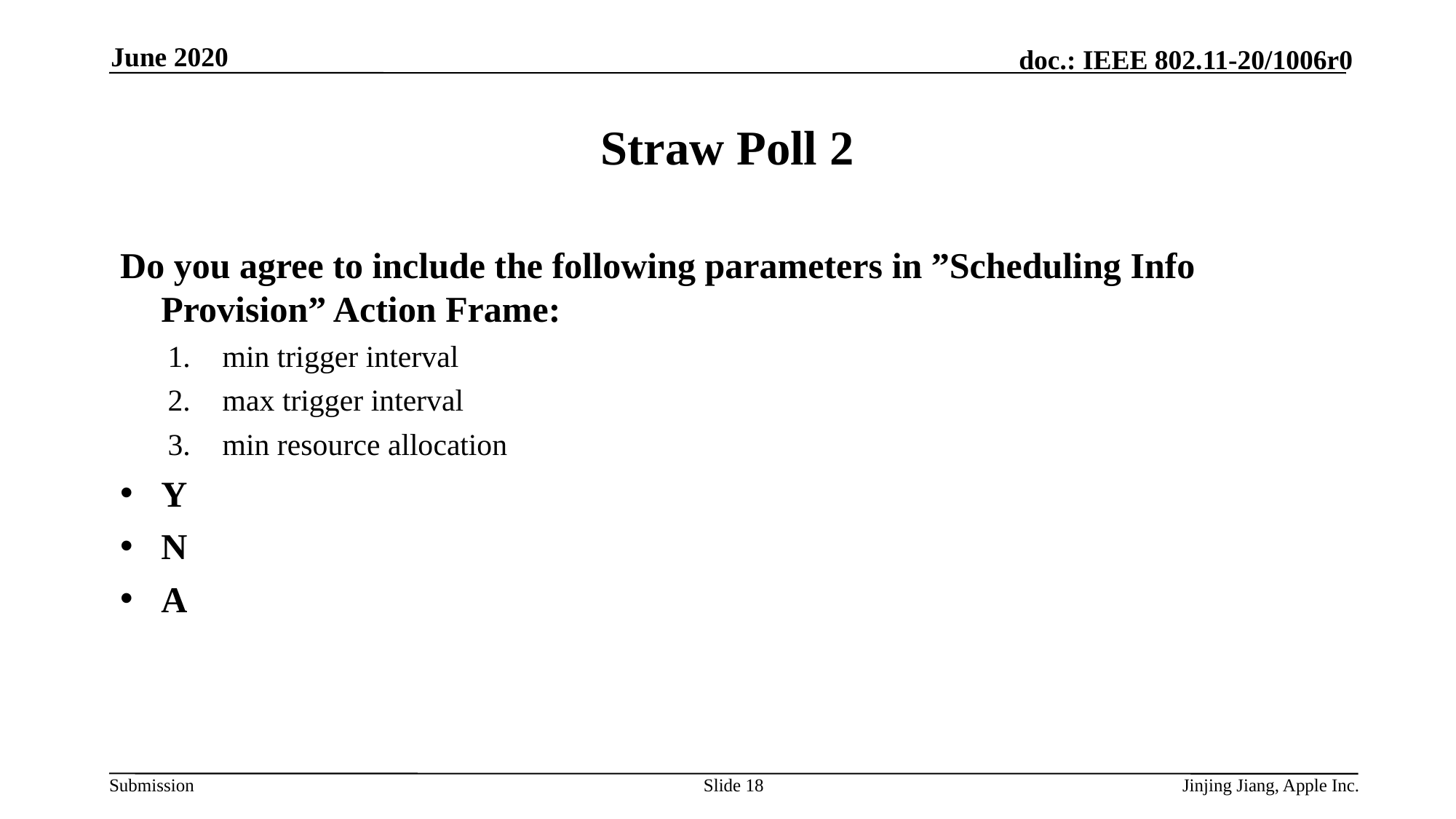

June 2020
# Straw Poll 2
Do you agree to include the following parameters in ”Scheduling Info Provision” Action Frame:
min trigger interval
max trigger interval
min resource allocation
Y
N
A
Slide 18
Jinjing Jiang, Apple Inc.